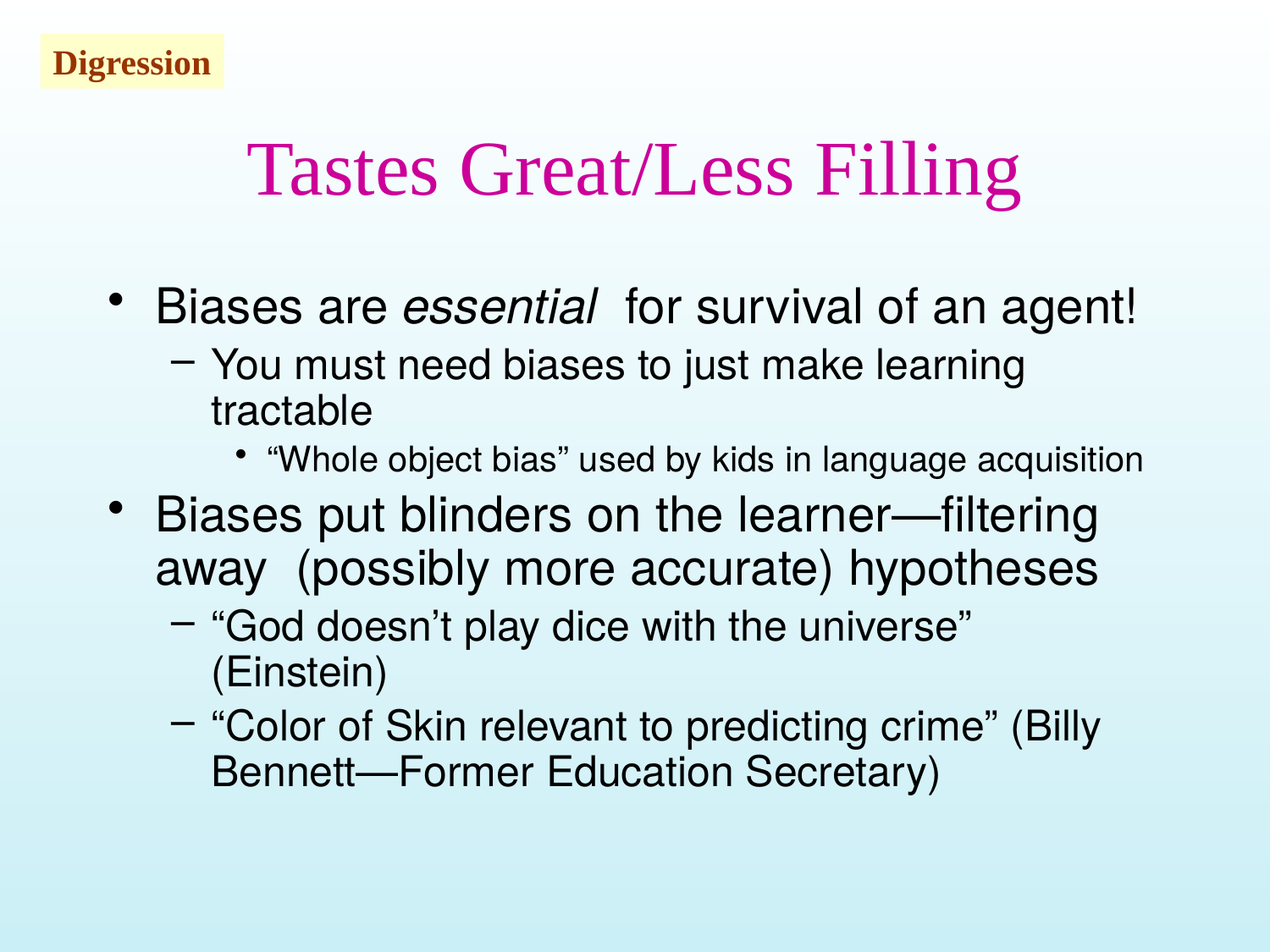

Digression
# Tastes Great/Less Filling
Biases are essential  for survival of an agent!
You must need biases to just make learning tractable
“Whole object bias” used by kids in language acquisition
Biases put blinders on the learner—filtering away  (possibly more accurate) hypotheses
“God doesn’t play dice with the universe” (Einstein)
“Color of Skin relevant to predicting crime” (Billy Bennett—Former Education Secretary)